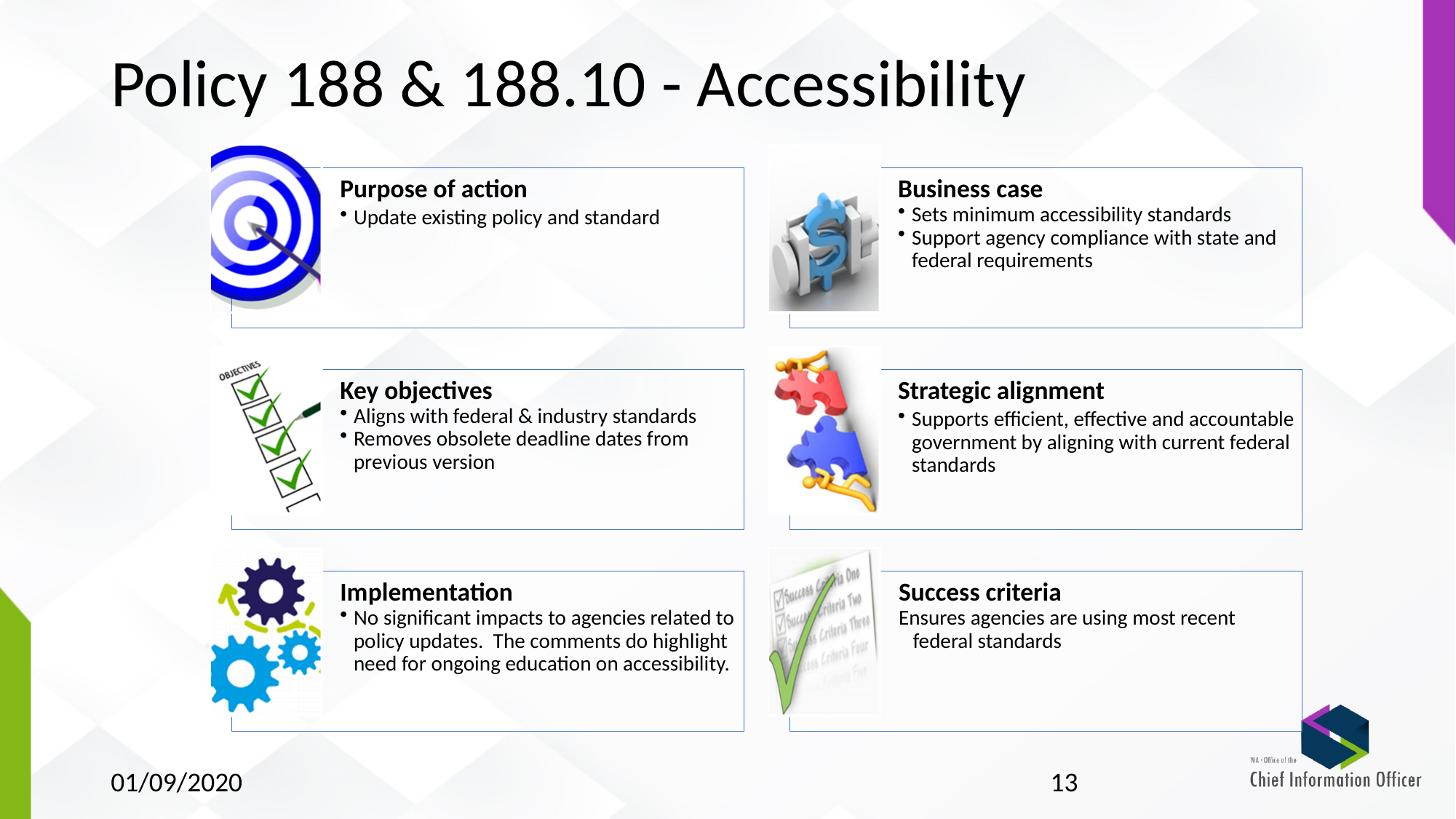

# Policy 188 & 188.10 - Accessibility
Purpose of action
Update existing policy and standard
Business case
Sets minimum accessibility standards
Support agency compliance with state and federal requirements

Key objectives
Aligns with federal & industry standards
Removes obsolete deadline dates from previous version
Strategic alignment
Supports efficient, effective and accountable government by aligning with current federal standards
Implementation
No significant impacts to agencies related to policy updates.  The comments do highlight need for ongoing education on accessibility.
Success criteria
Ensures agencies are using most recent federal standards
01/09/2020
13